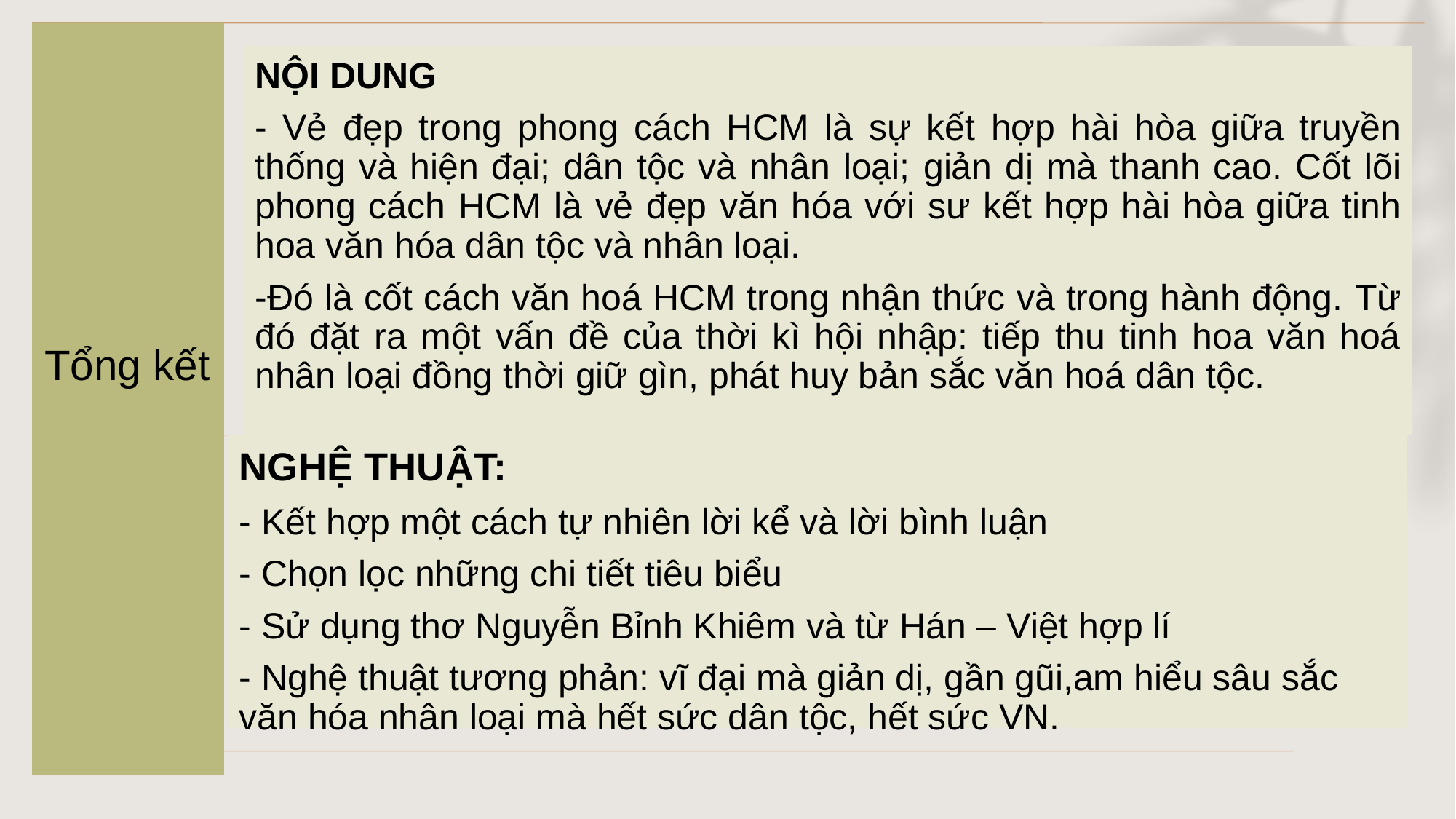

Tổng kết
NỘI DUNG
- Vẻ đẹp trong phong cách HCM là sự kết hợp hài hòa giữa truyền thống và hiện đại; dân tộc và nhân loại; giản dị mà thanh cao. Cốt lõi phong cách HCM là vẻ đẹp văn hóa với sư kết hợp hài hòa giữa tinh hoa văn hóa dân tộc và nhân loại.
-Đó là cốt cách văn hoá HCM trong nhận thức và trong hành động. Từ đó đặt ra một vấn đề của thời kì hội nhập: tiếp thu tinh hoa văn hoá nhân loại đồng thời giữ gìn, phát huy bản sắc văn hoá dân tộc.
NGHỆ THUẬT:
- Kết hợp một cách tự nhiên lời kể và lời bình luận
- Chọn lọc những chi tiết tiêu biểu
- Sử dụng thơ Nguyễn Bỉnh Khiêm và từ Hán – Việt hợp lí
- Nghệ thuật tương phản: vĩ đại mà giản dị, gần gũi,am hiểu sâu sắc văn hóa nhân loại mà hết sức dân tộc, hết sức VN.